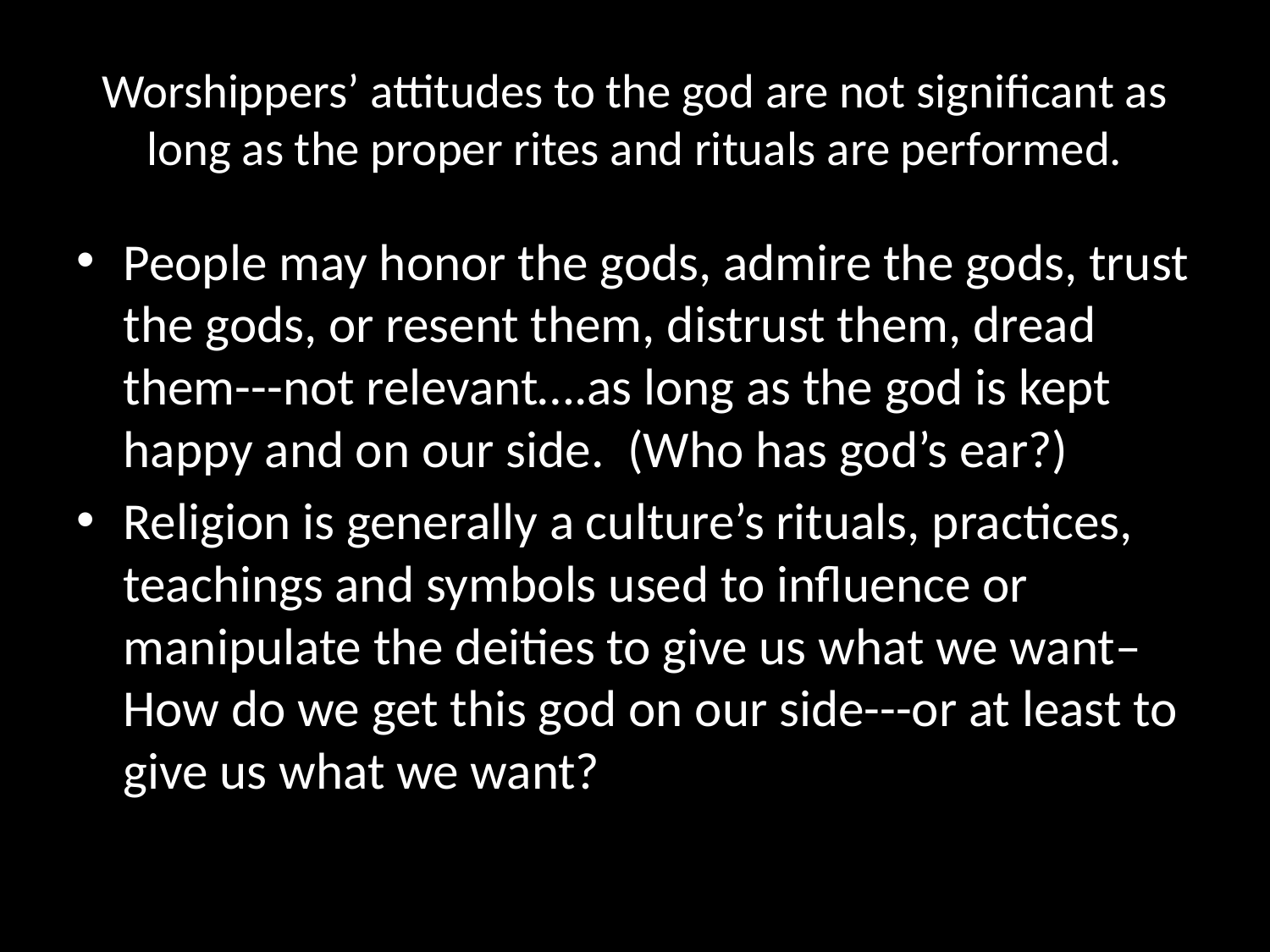

# Worshippers’ attitudes to the god are not significant as long as the proper rites and rituals are performed.
People may honor the gods, admire the gods, trust the gods, or resent them, distrust them, dread them---not relevant….as long as the god is kept happy and on our side.  (Who has god’s ear?)
Religion is generally a culture’s rituals, practices, teachings and symbols used to influence or manipulate the deities to give us what we want– How do we get this god on our side---or at least to give us what we want?